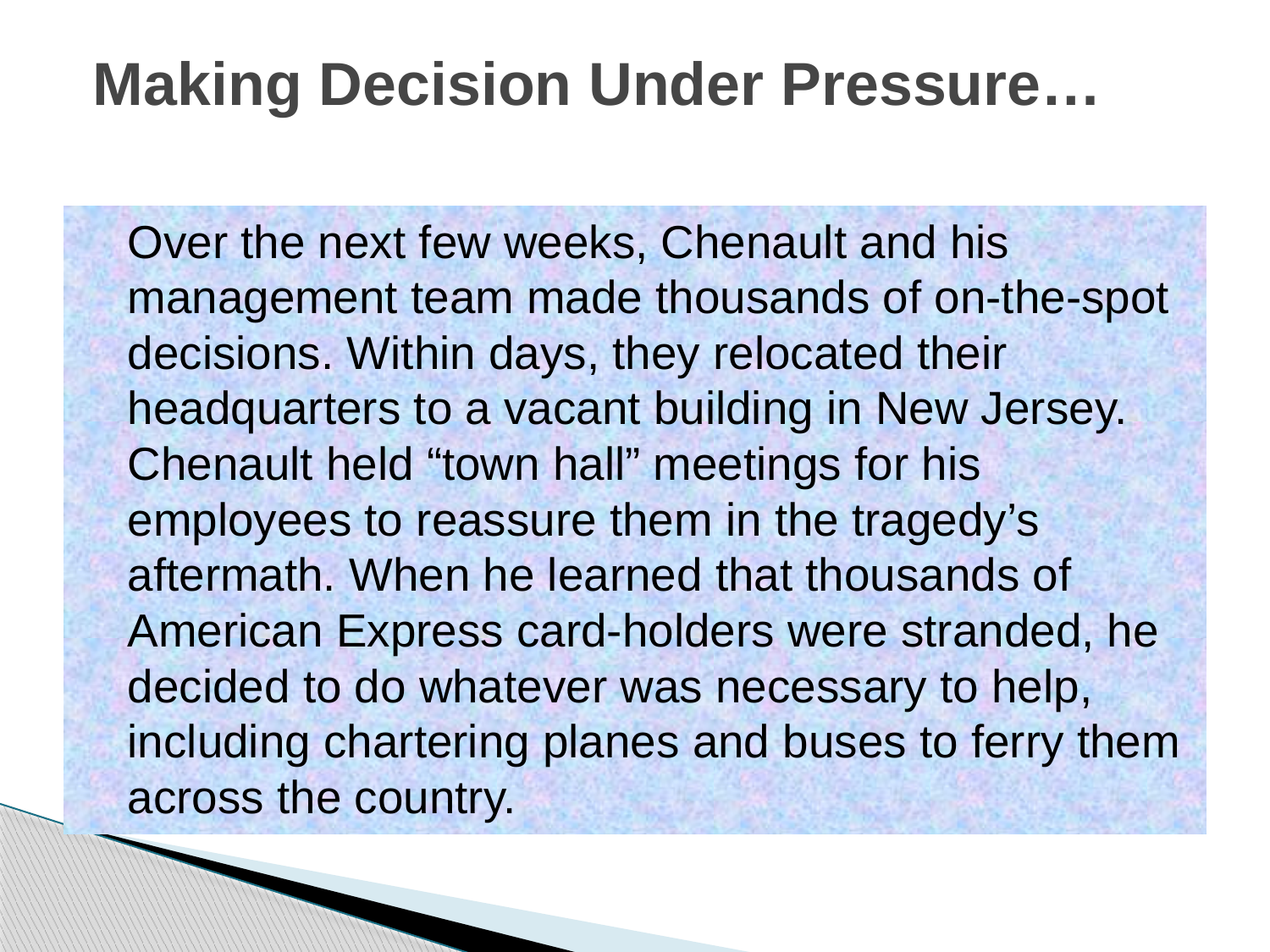

# Making Decision Under Pressure…
	Over the next few weeks, Chenault and his management team made thousands of on-the-spot decisions. Within days, they relocated their headquarters to a vacant building in New Jersey. Chenault held “town hall” meetings for his employees to reassure them in the tragedy’s aftermath. When he learned that thousands of American Express card-holders were stranded, he decided to do whatever was necessary to help, including chartering planes and buses to ferry them across the country.